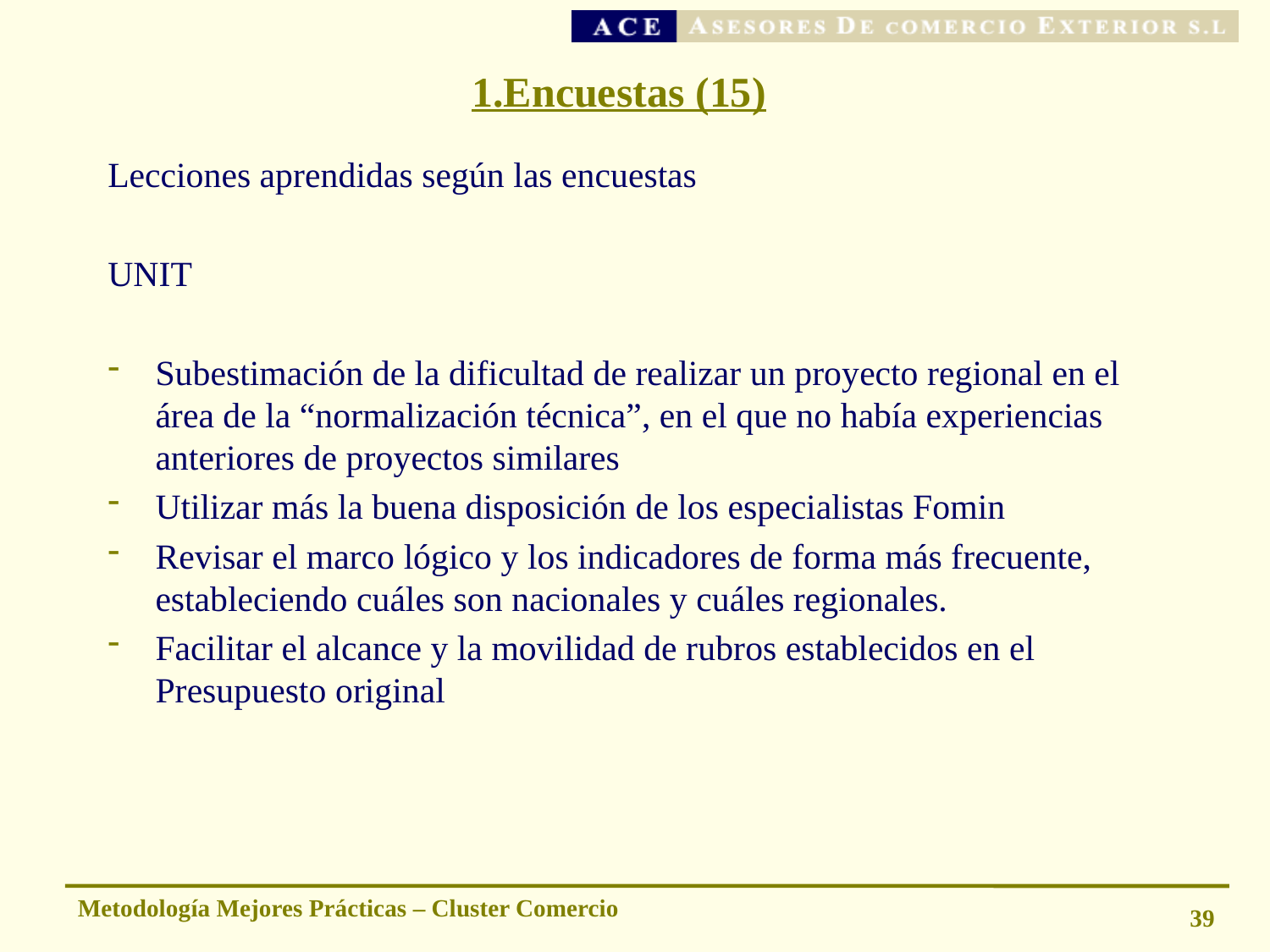

# 1.Encuestas (15)
Lecciones aprendidas según las encuestas

UNIT

Subestimación de la dificultad de realizar un proyecto regional en el área de la “normalización técnica”, en el que no había experiencias anteriores de proyectos similares
Utilizar más la buena disposición de los especialistas Fomin
Revisar el marco lógico y los indicadores de forma más frecuente, estableciendo cuáles son nacionales y cuáles regionales.
Facilitar el alcance y la movilidad de rubros establecidos en el Presupuesto original
Metodología Mejores Prácticas – Cluster Comercio
39